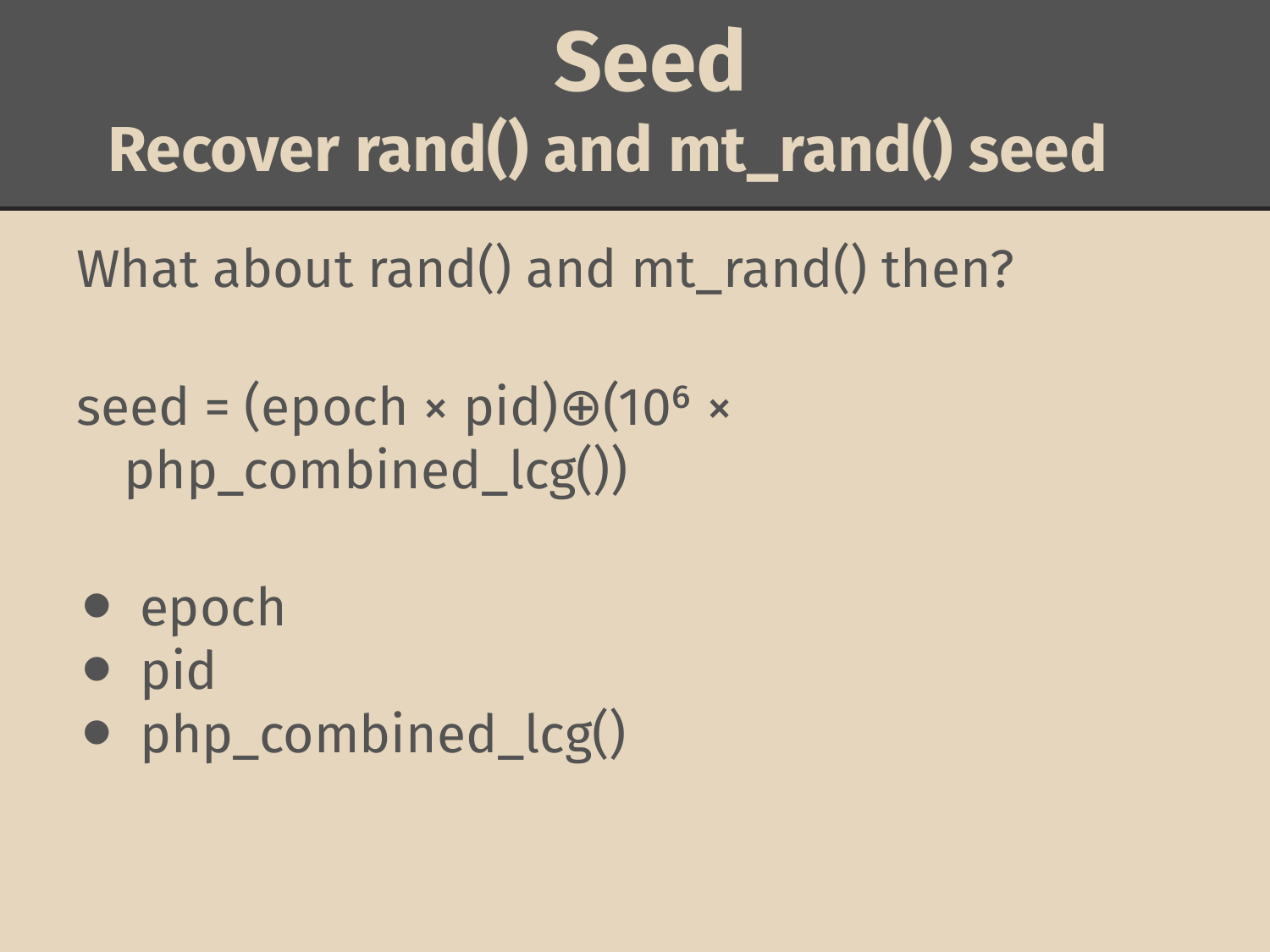

# Seed
Recover rand() and mt_rand() seed
What about rand() and mt_rand() then?

seed = (epoch × pid)⊕(10⁶ × php_combined_lcg())

epoch
pid
php_combined_lcg()